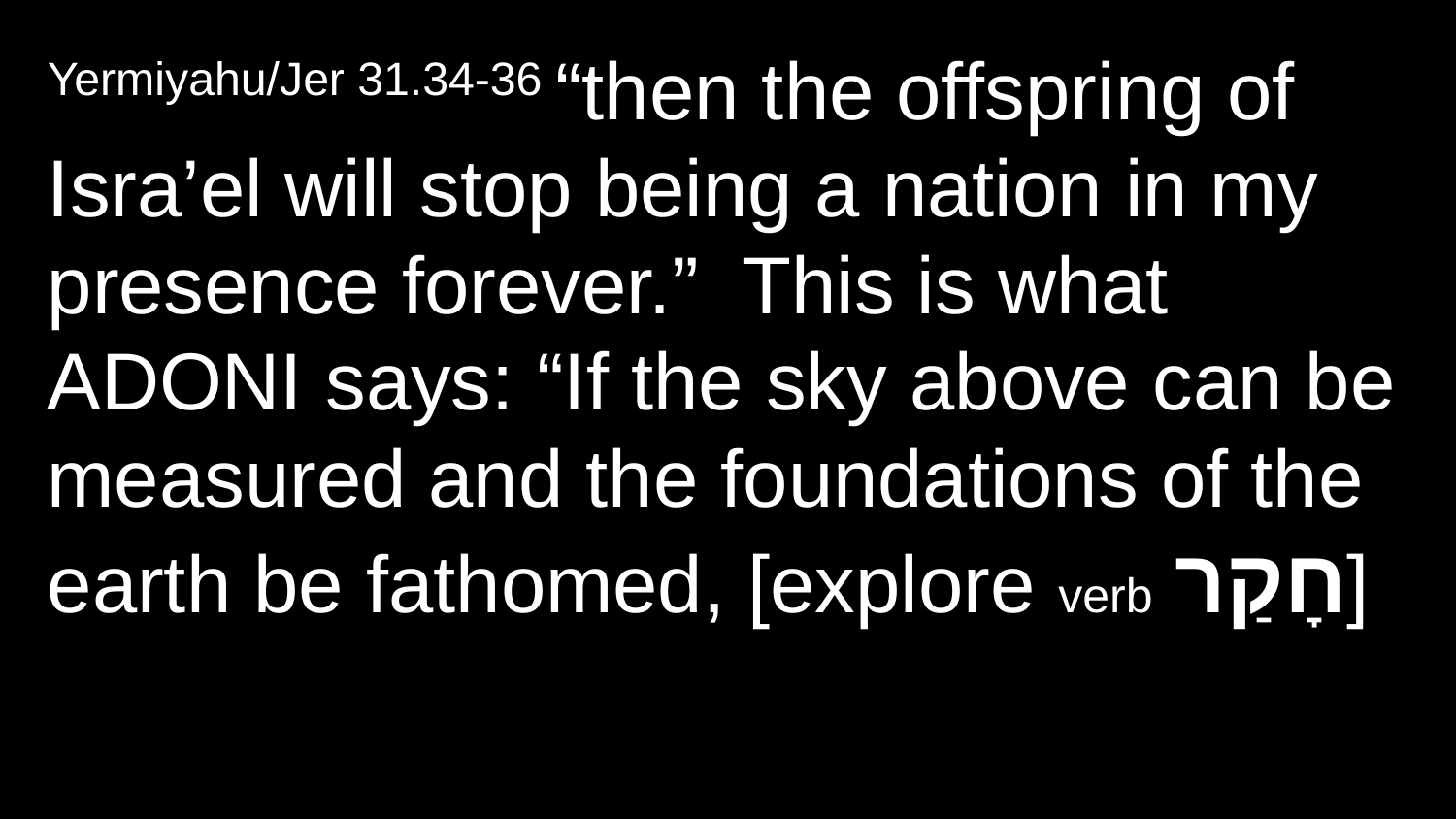

Yermiyahu/Jer 31.34-36 “then the offspring of Isra’el will stop being a nation in my presence forever.”  This is what Adoni says: “If the sky above can be measured and the foundations of the earth be fathomed, [explore verb חָקַר]